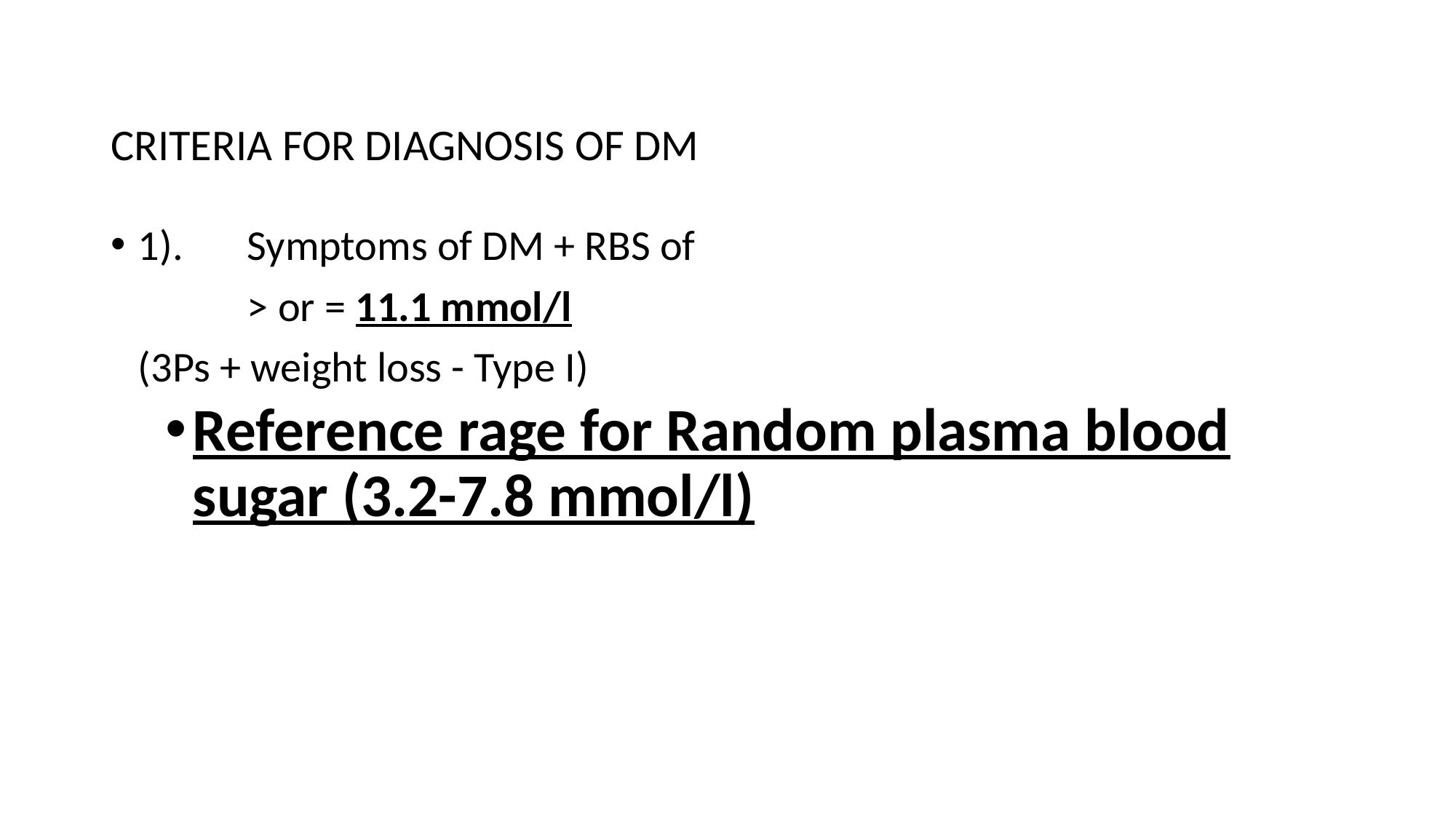

# CRITERIA FOR DIAGNOSIS OF DM
1).	Symptoms of DM + RBS of
		> or = 11.1 mmol/l
	(3Ps + weight loss - Type I)
Reference rage for Random plasma blood sugar (3.2-7.8 mmol/l)